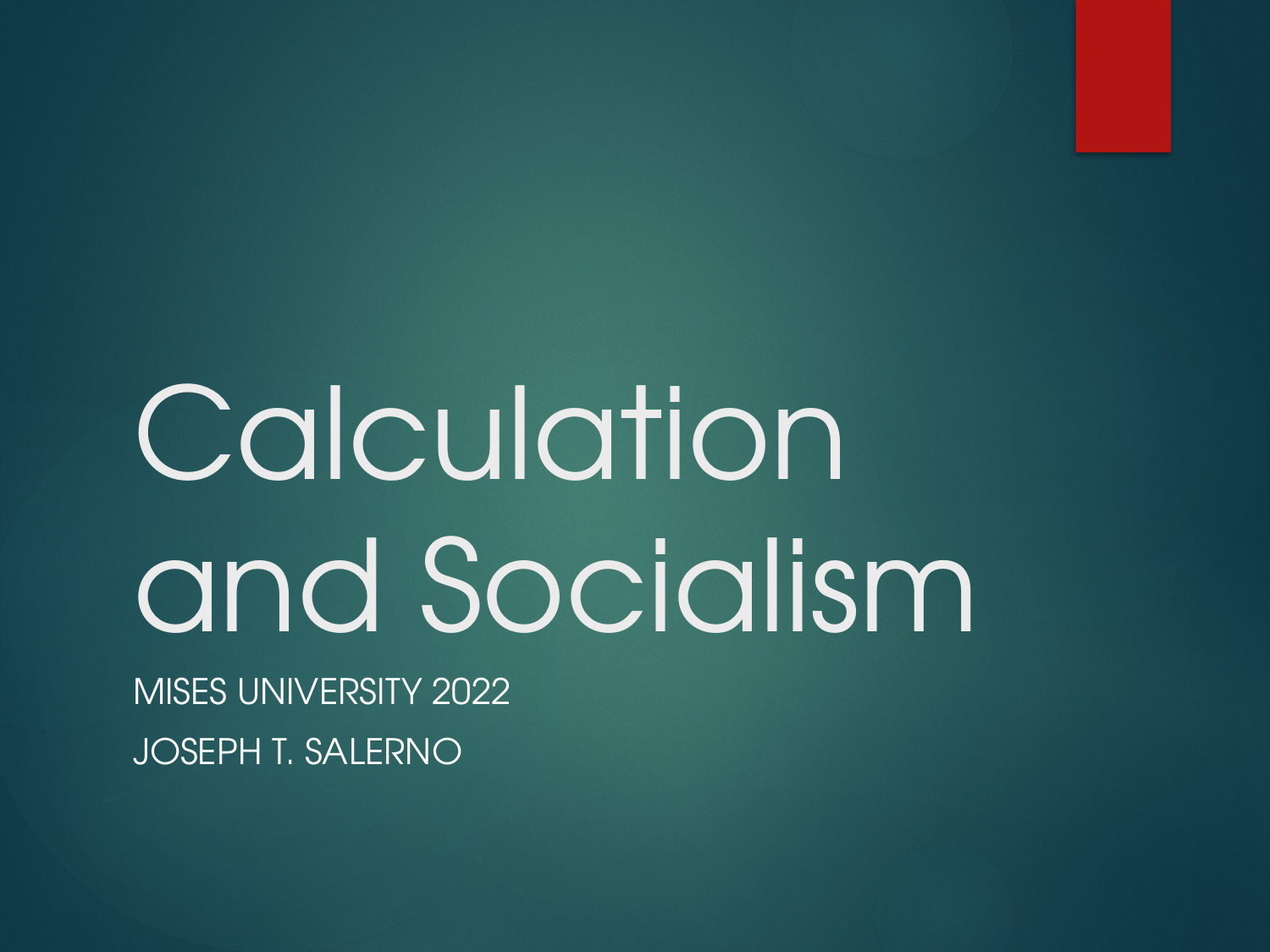

# Calculation and Socialism
Mises University 2022
Joseph T. Salerno